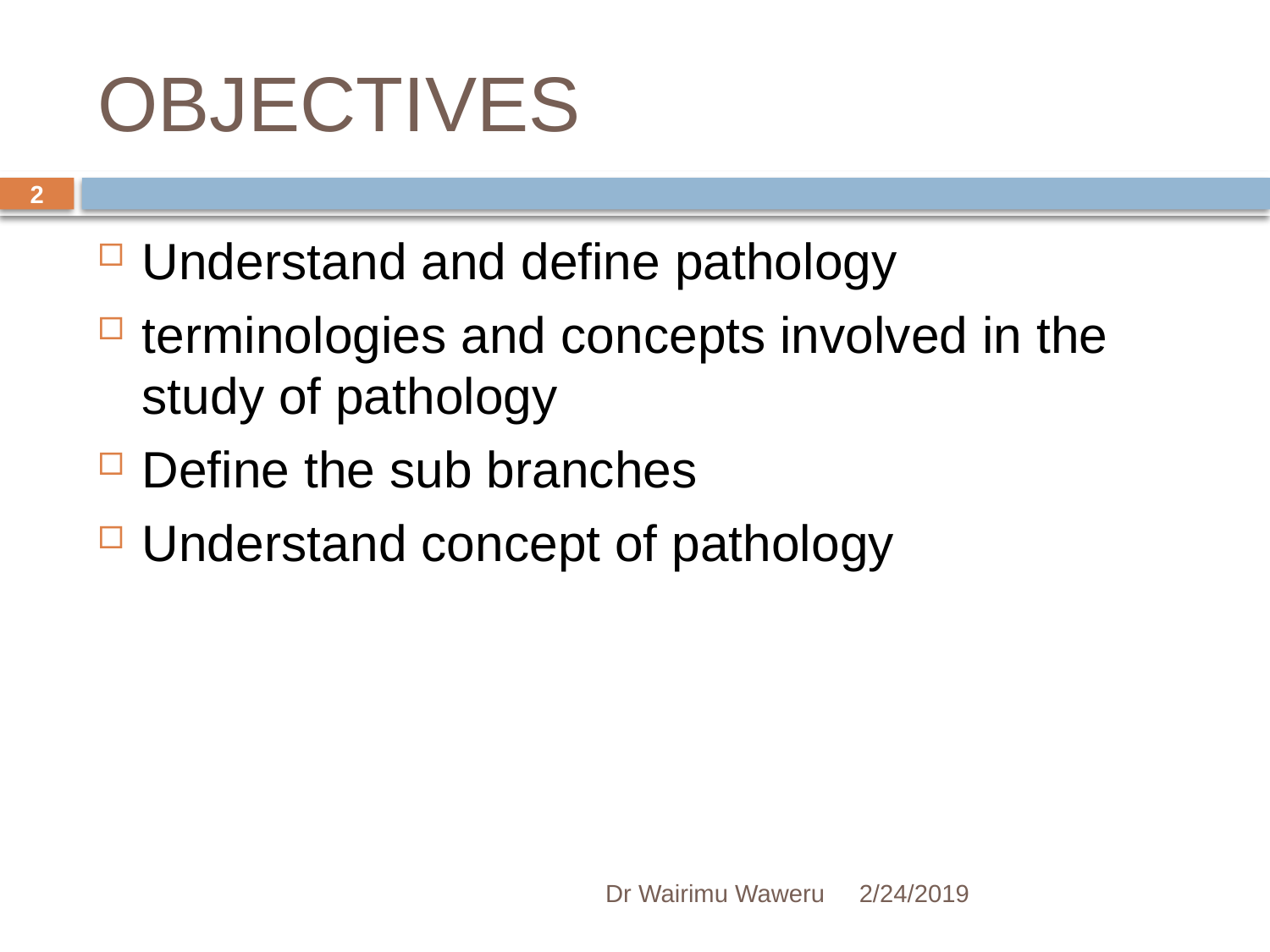

# OBJECTIVES
2
Understand and define pathology
terminologies and concepts involved in the study of pathology
Define the sub branches
Understand concept of pathology
Dr Wairimu Waweru
2/24/2019